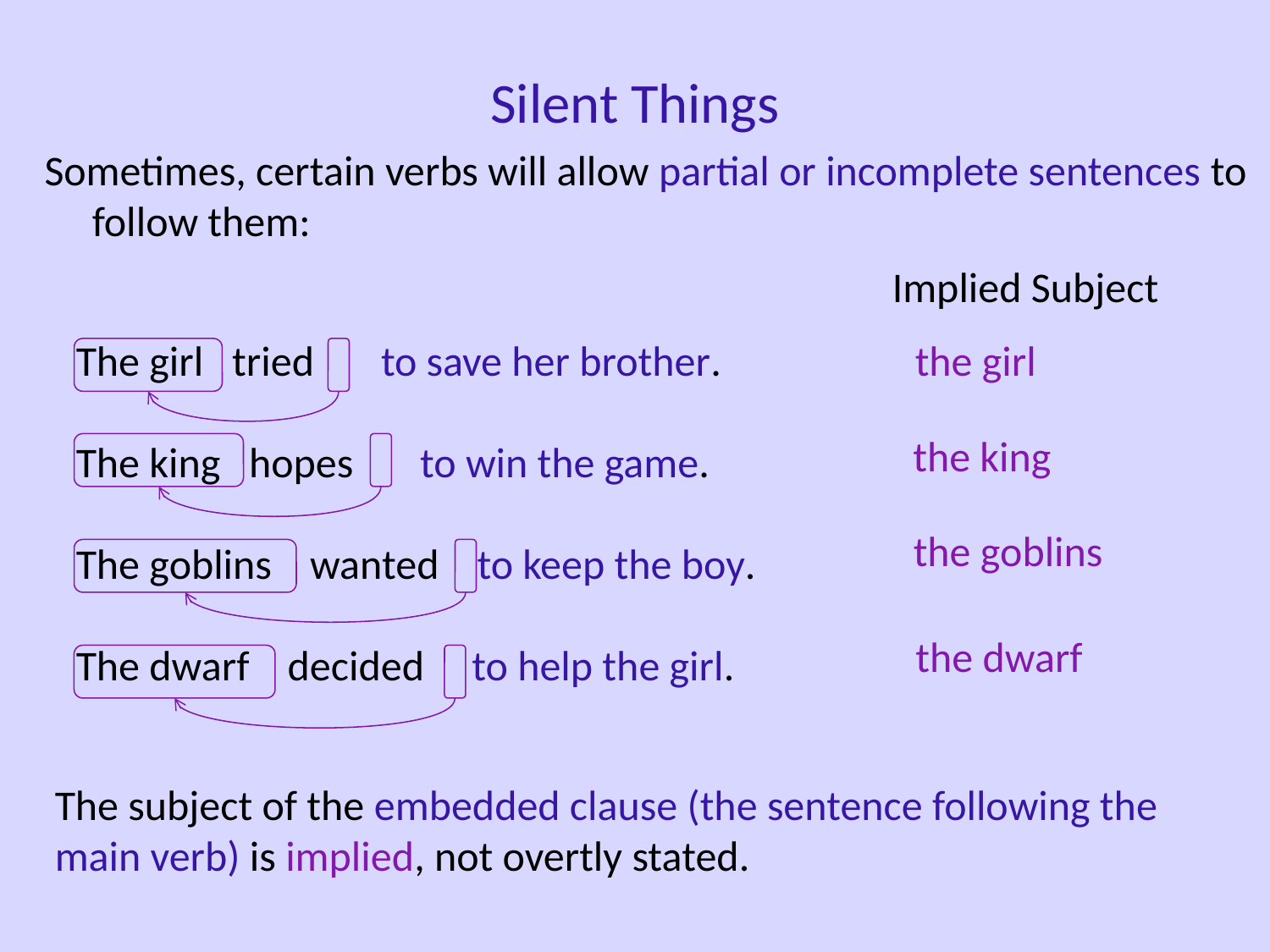

Silent Things
Sometimes, certain verbs will allow partial or incomplete sentences to follow them:
Implied Subject
The girl   tried       to save her brother.

The king   hopes       to win the game.

The goblins    wanted    to keep the boy.

The dwarf    decided     to help the girl.
the girl

the king

the goblins

the dwarf

The subject of the embedded clause (the sentence following the main verb) is implied, not overtly stated.